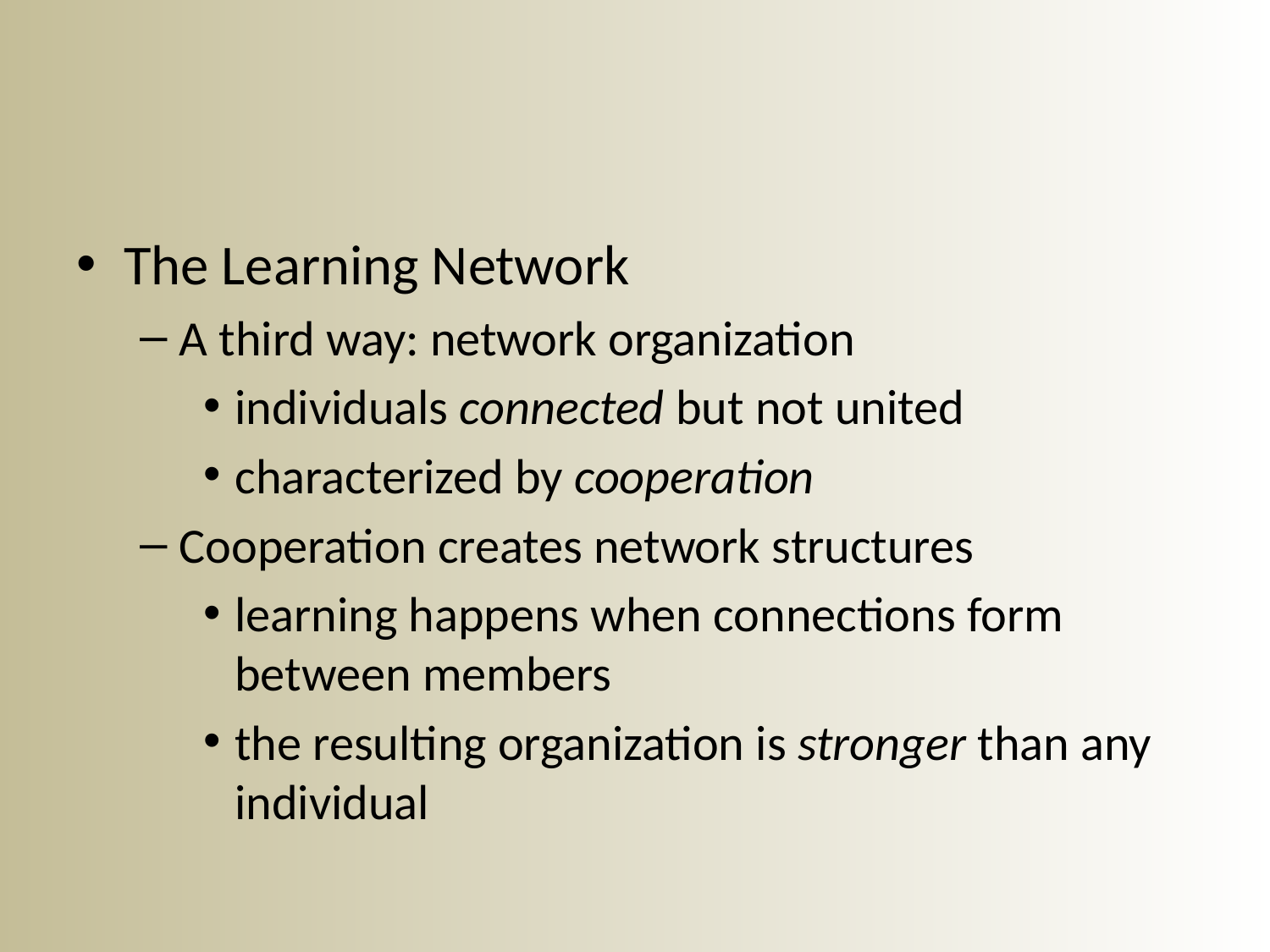

#
The Learning Network
A third way: network organization
individuals connected but not united
characterized by cooperation
Cooperation creates network structures
learning happens when connections form between members
the resulting organization is stronger than any individual